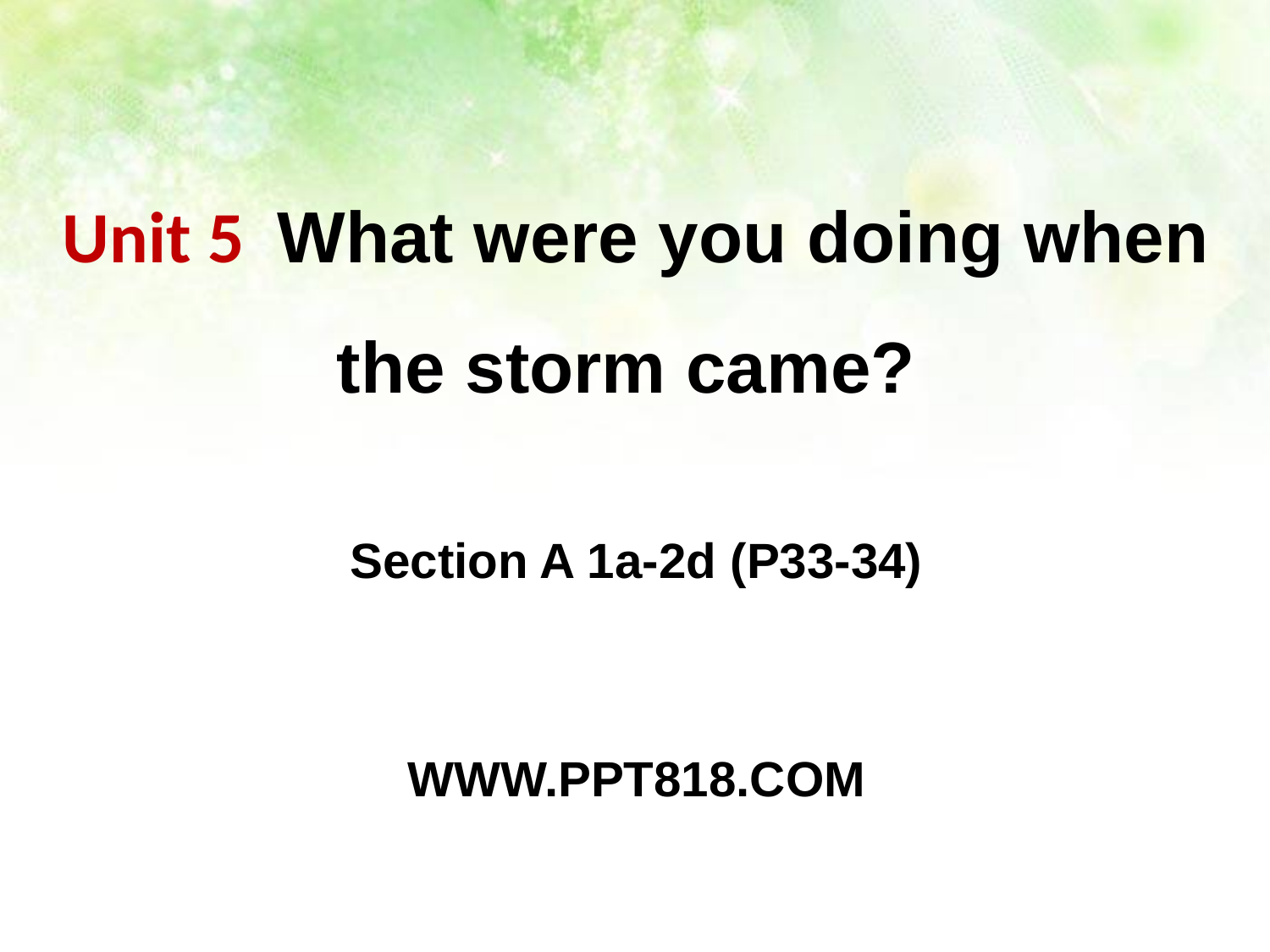

Unit 5  What were you doing when the storm came?
Section A 1a-2d (P33-34)
WWW.PPT818.COM